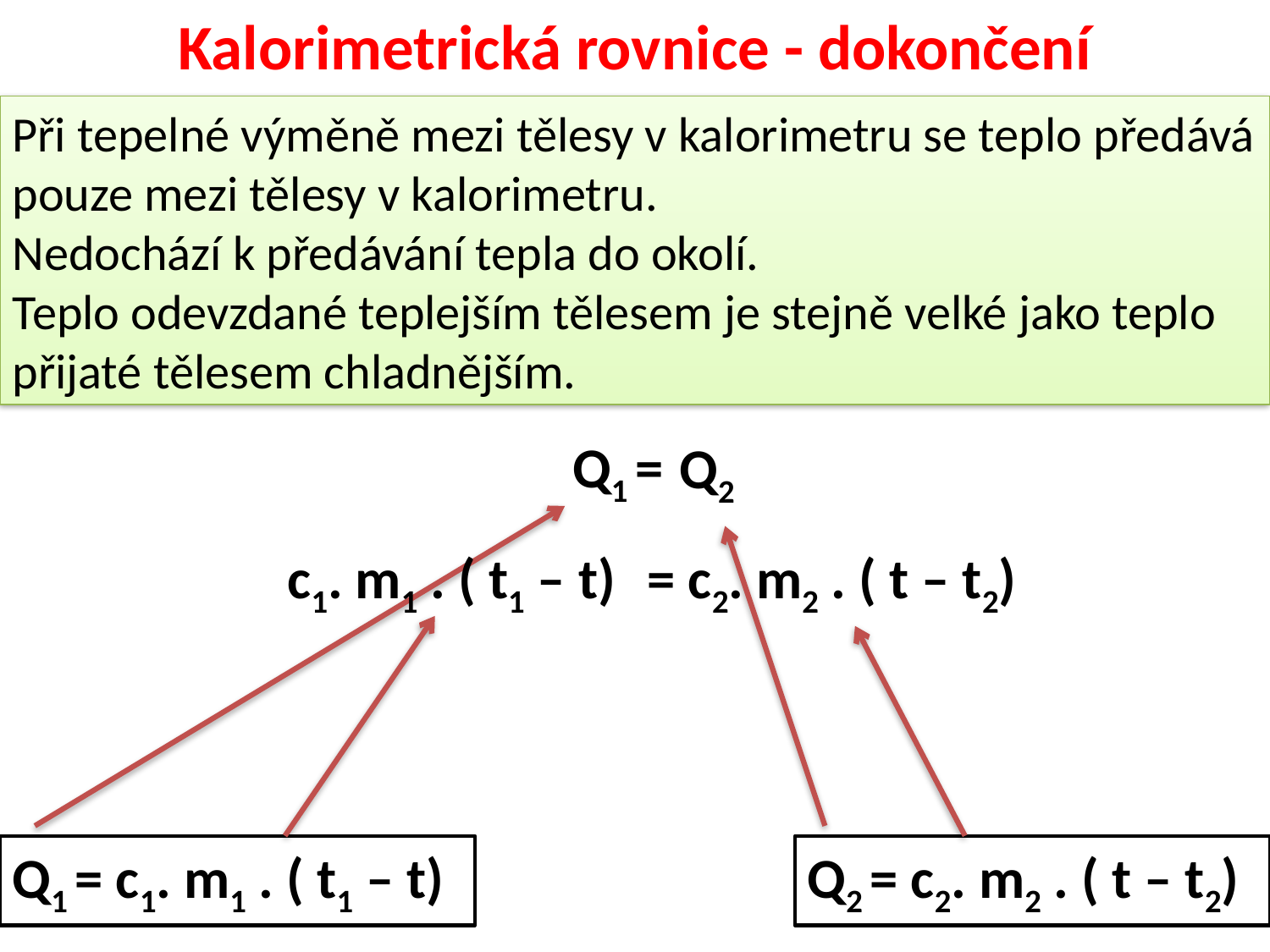

Kalorimetrická rovnice - dokončení
Při tepelné výměně mezi tělesy v kalorimetru se teplo předává pouze mezi tělesy v kalorimetru.
Nedochází k předávání tepla do okolí.
Teplo odevzdané teplejším tělesem je stejně velké jako teplo přijaté tělesem chladnějším.
Q1 =
Q2
c1. m1 . ( t1 – t)
= c2. m2 . ( t – t2)
Q1 = c1. m1 . ( t1 – t)
Q2 = c2. m2 . ( t – t2)